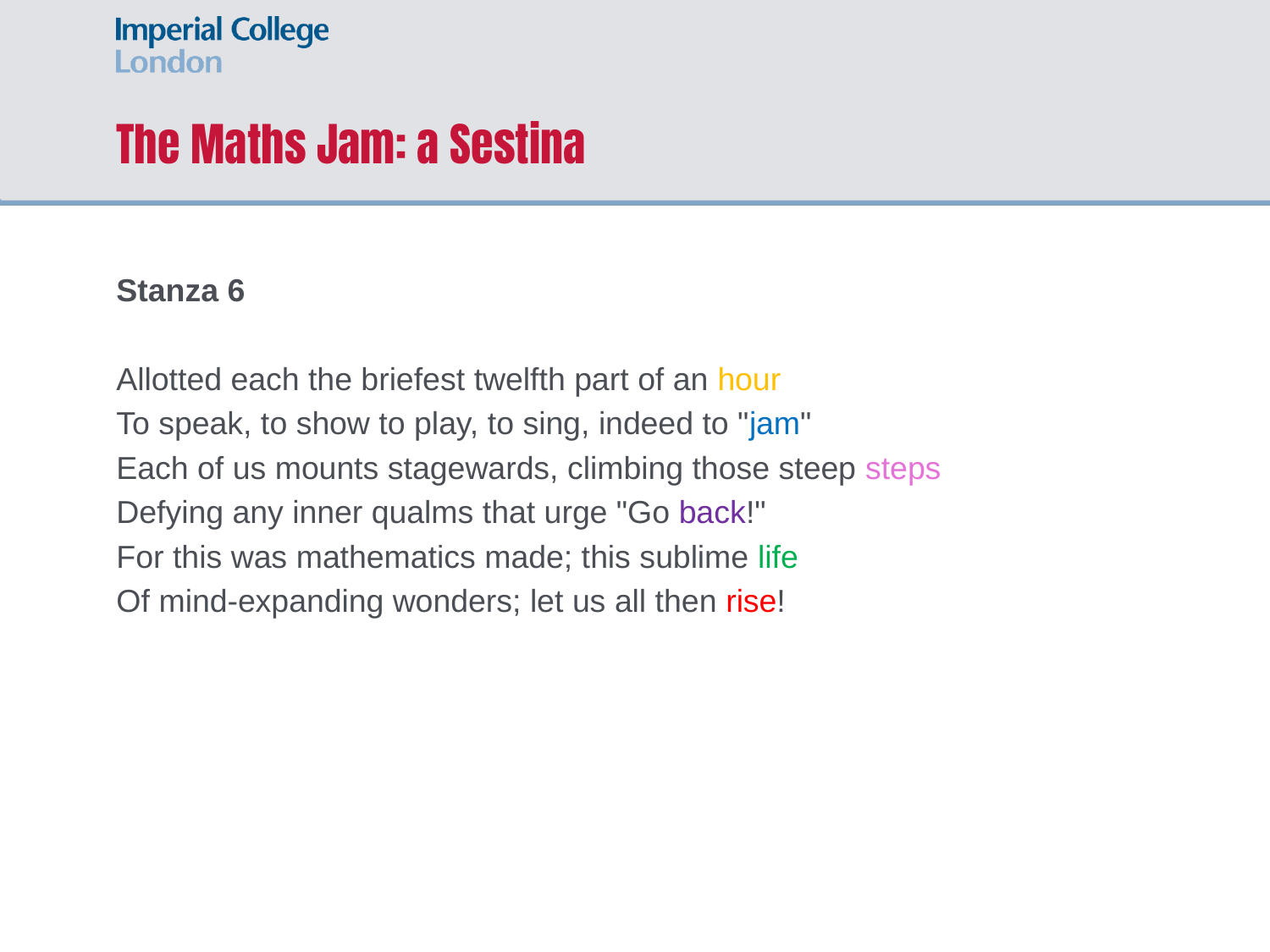

# The Maths Jam: a Sestina
Stanza 6

Allotted each the briefest twelfth part of an hour
To speak, to show to play, to sing, indeed to "jam"
Each of us mounts stagewards, climbing those steep steps
Defying any inner qualms that urge "Go back!"
For this was mathematics made; this sublime life
Of mind-expanding wonders; let us all then rise!